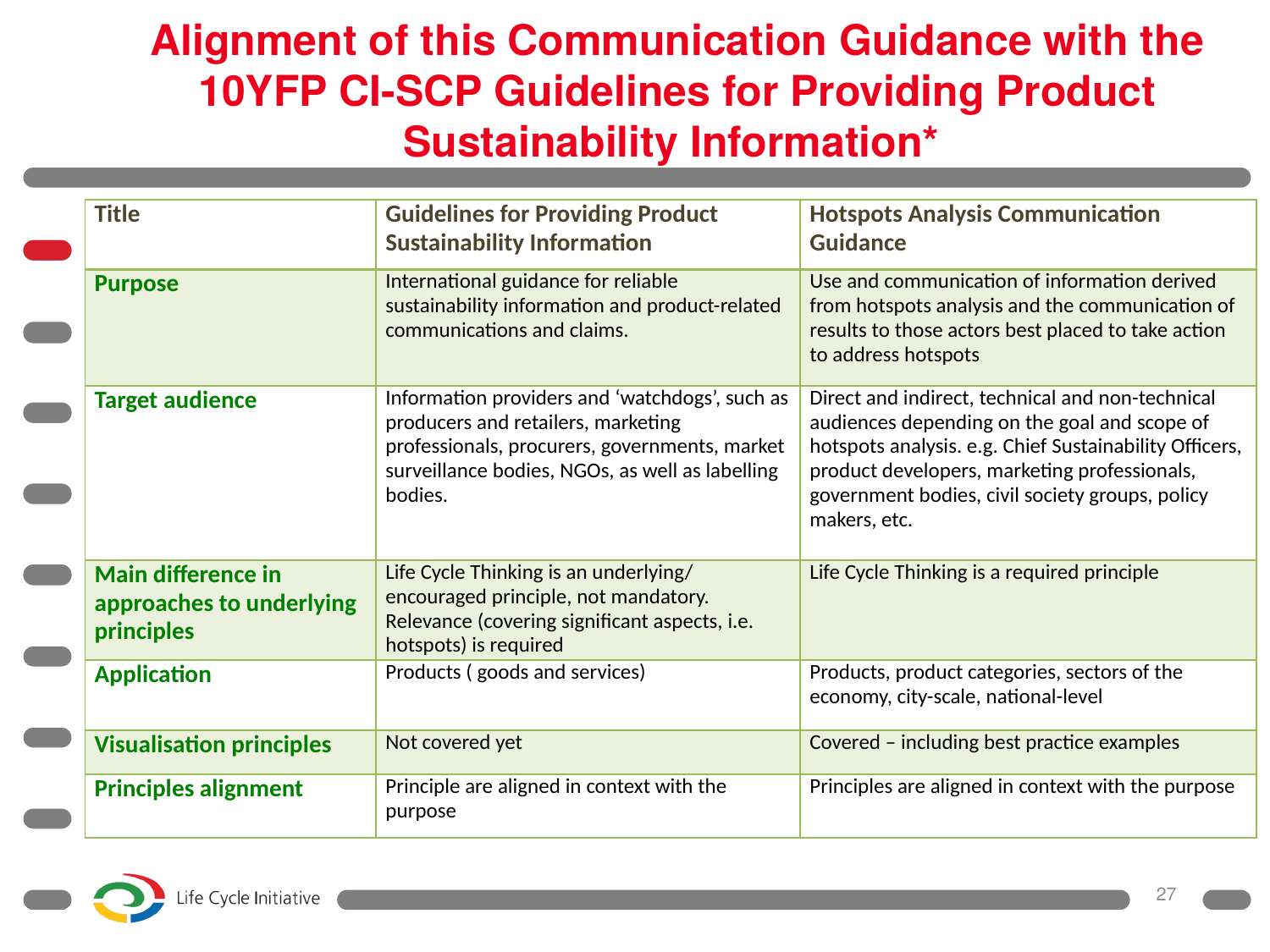

# Alignment of this Communication Guidance with the 10YFP CI-SCP Guidelines for Providing Product Sustainability Information*
| Title | Guidelines for Providing Product Sustainability Information | Hotspots Analysis Communication Guidance |
| --- | --- | --- |
| Purpose | International guidance for reliable sustainability information and product-related communications and claims. | Use and communication of information derived from hotspots analysis and the communication of results to those actors best placed to take action to address hotspots |
| Target audience | Information providers and ‘watchdogs’, such as producers and retailers, marketing professionals, procurers, governments, market surveillance bodies, NGOs, as well as labelling bodies. | Direct and indirect, technical and non-technical audiences depending on the goal and scope of hotspots analysis. e.g. Chief Sustainability Officers, product developers, marketing professionals, government bodies, civil society groups, policy makers, etc. |
| Main difference in approaches to underlying principles | Life Cycle Thinking is an underlying/ encouraged principle, not mandatory. Relevance (covering significant aspects, i.e. hotspots) is required | Life Cycle Thinking is a required principle |
| Application | Products ( goods and services) | Products, product categories, sectors of the economy, city-scale, national-level |
| Visualisation principles | Not covered yet | Covered – including best practice examples |
| Principles alignment | Principle are aligned in context with the purpose | Principles are aligned in context with the purpose |
27